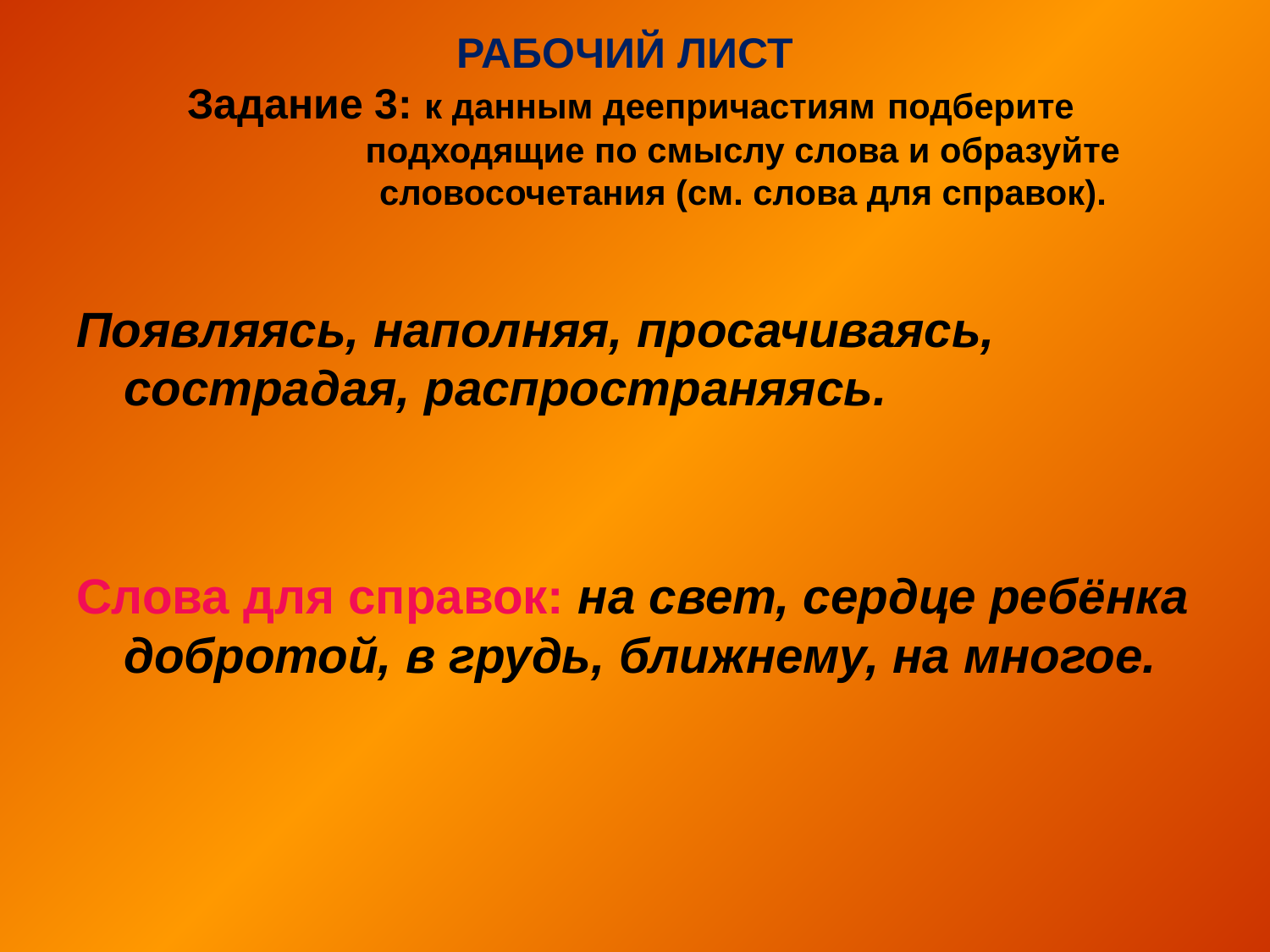

# РАБОЧИЙ ЛИСТ Задание 3: к данным деепричастиям подберите подходящие по смыслу слова и образуйте словосочетания (см. слова для справок).

Появляясь, наполняя, просачиваясь, сострадая, распространяясь.

Слова для справок: на свет, сердце ребёнка добротой, в грудь, ближнему, на многое.